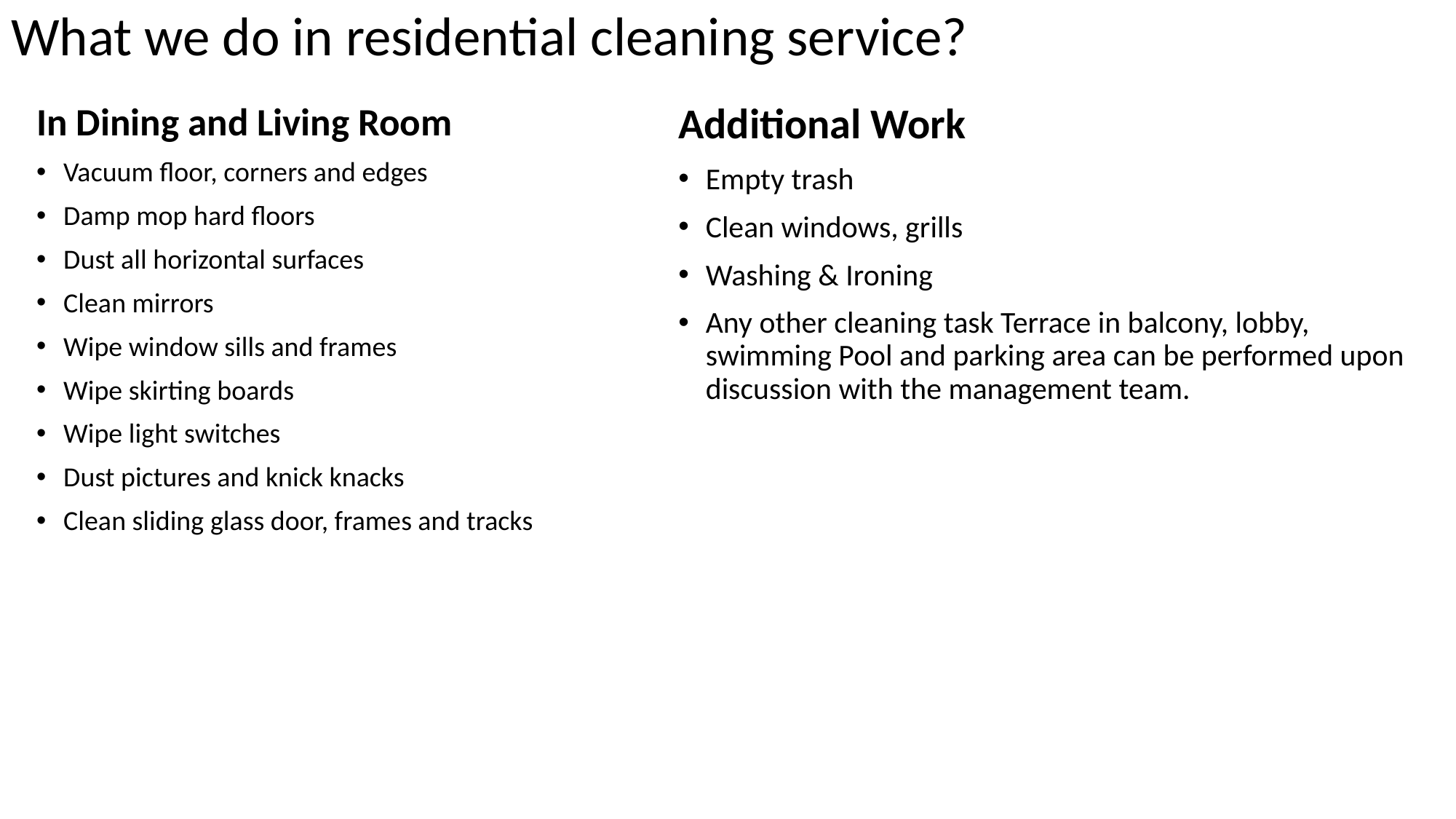

# What we do in residential cleaning service?
Additional Work
Empty trash
Clean windows, grills
Washing & Ironing
Any other cleaning task Terrace in balcony, lobby, swimming Pool and parking area can be performed upon discussion with the management team.
In Dining and Living Room
Vacuum floor, corners and edges
Damp mop hard floors
Dust all horizontal surfaces
Clean mirrors
Wipe window sills and frames
Wipe skirting boards
Wipe light switches
Dust pictures and knick knacks
Clean sliding glass door, frames and tracks